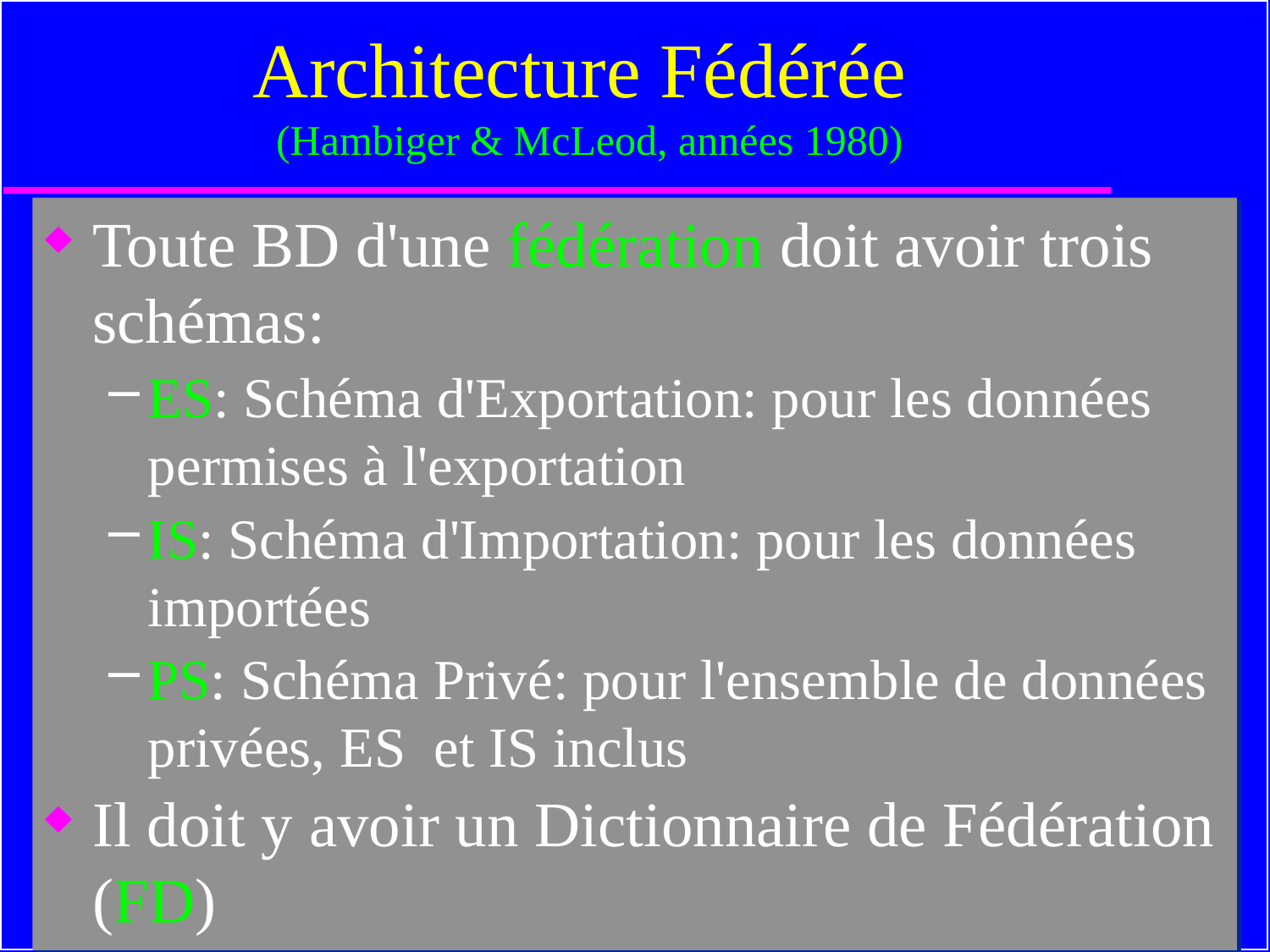

# Architecture Fédérée (Hambiger & McLeod, années 1980)
Toute BD d'une fédération doit avoir trois schémas:
ES: Schéma d'Exportation: pour les données permises à l'exportation
IS: Schéma d'Importation: pour les données importées
PS: Schéma Privé: pour l'ensemble de données privées, ES  et IS inclus
Il doit y avoir un Dictionnaire de Fédération (FD)